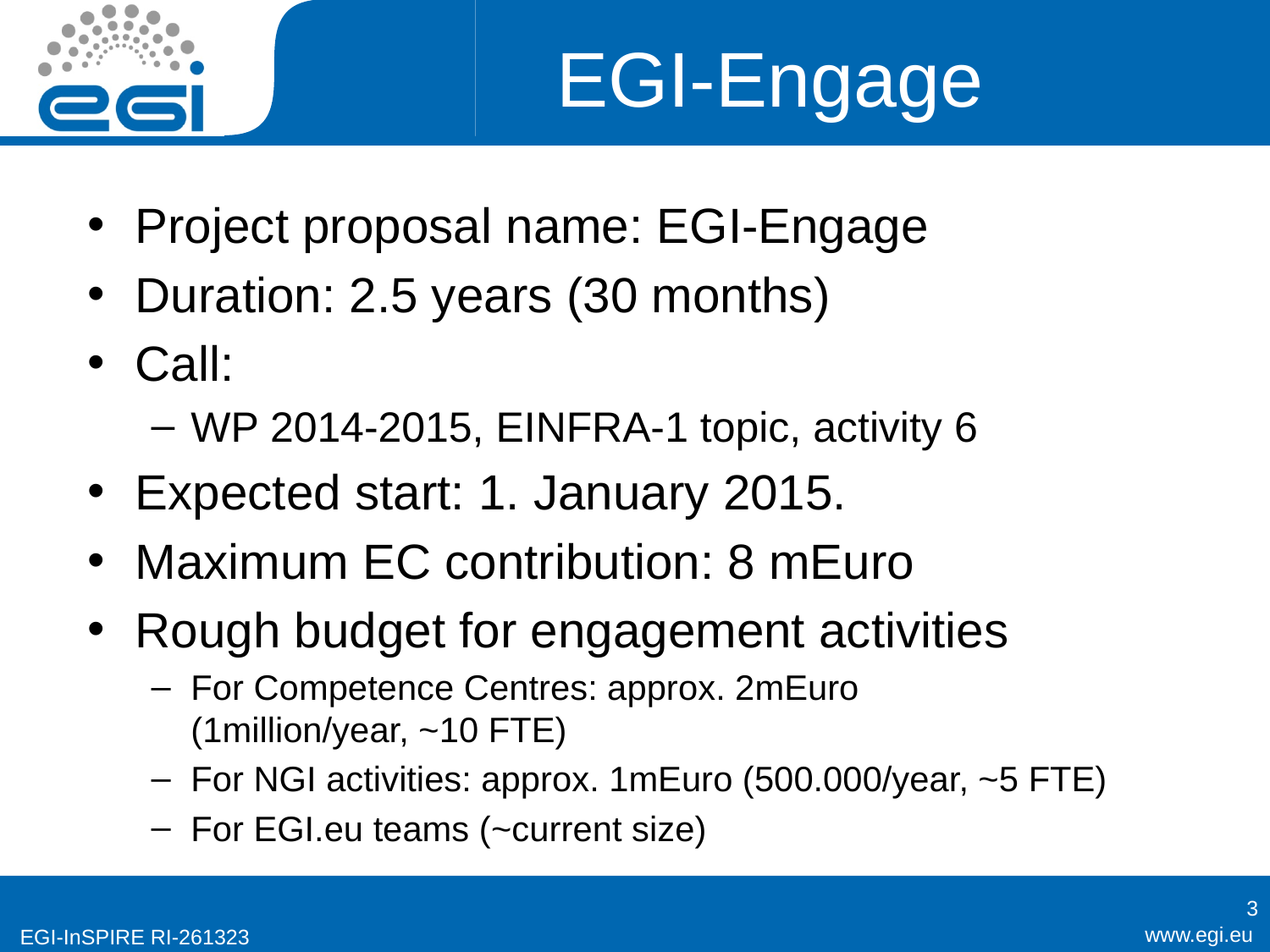

# EGI-Engage
Project proposal name: EGI-Engage
Duration: 2.5 years (30 months)
Call:
WP 2014-2015, EINFRA-1 topic, activity 6
Expected start: 1. January 2015.
Maximum EC contribution: 8 mEuro
Rough budget for engagement activities
For Competence Centres: approx. 2mEuro
(1million/year, ~10 FTE)
For NGI activities: approx. 1mEuro (500.000/year, ~5 FTE)
For EGI.eu teams (~current size)
3